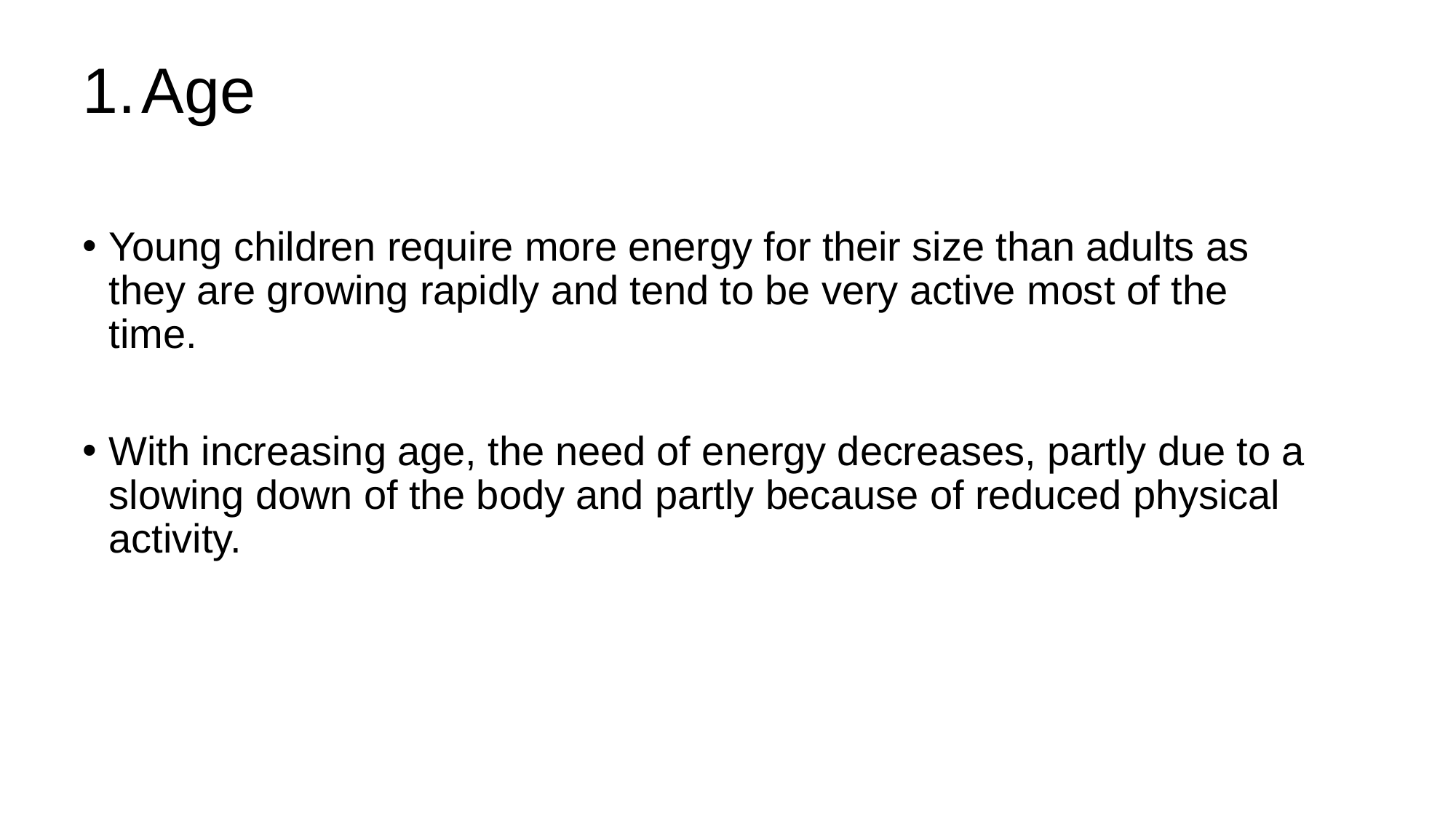

Age

Young children require more energy for their size than adults as they are growing rapidly and tend to be very active most of the time.

With increasing age, the need of energy decreases, partly due to a slowing down of the body and partly because of reduced physical activity.